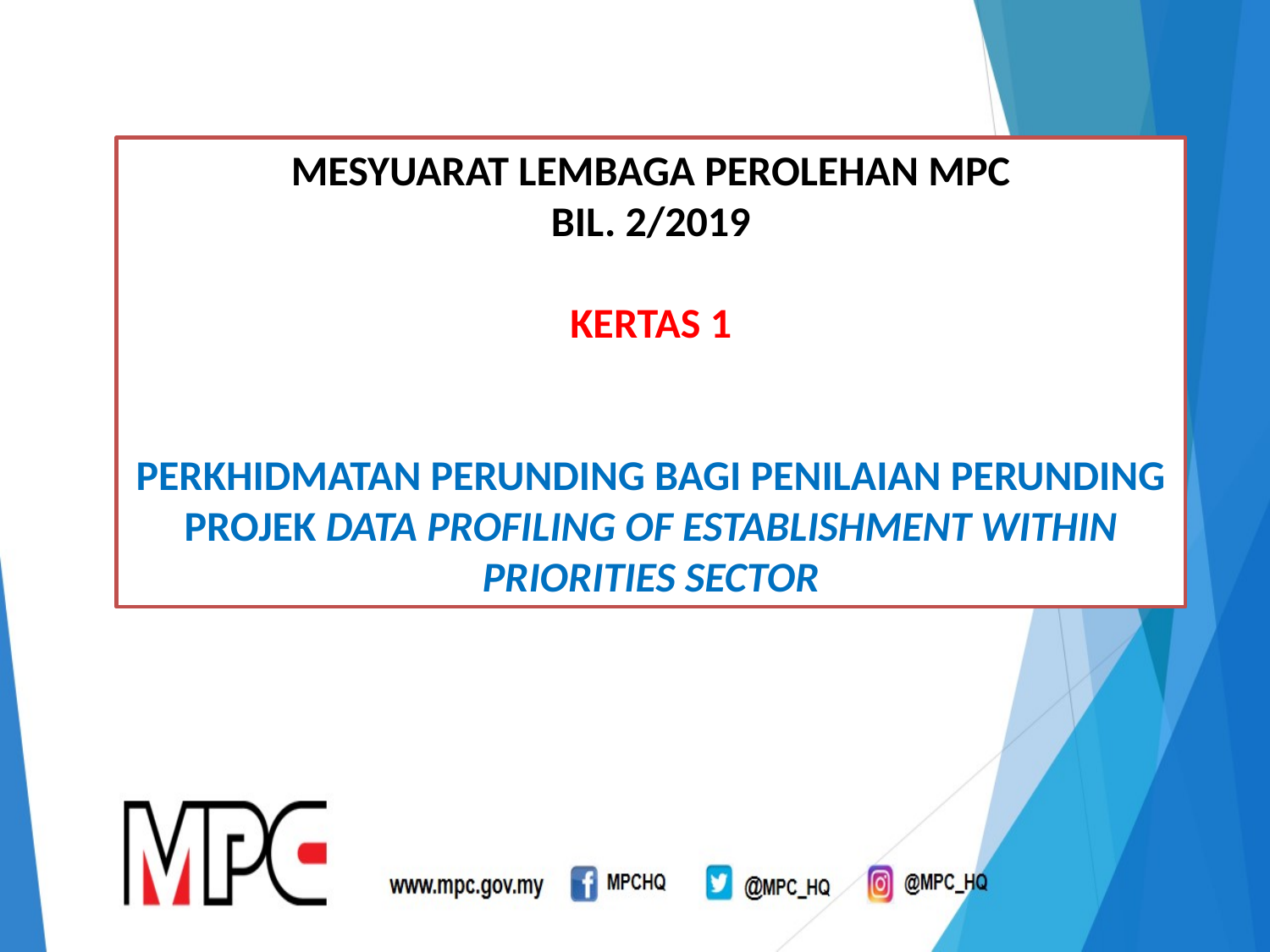

MESYUARAT LEMBAGA PEROLEHAN MPC
BIL. 2/2019

KERTAS 1

PERKHIDMATAN PERUNDING BAGI PENILAIAN PERUNDING PROJEK DATA PROFILING OF ESTABLISHMENT WITHIN PRIORITIES SECTOR